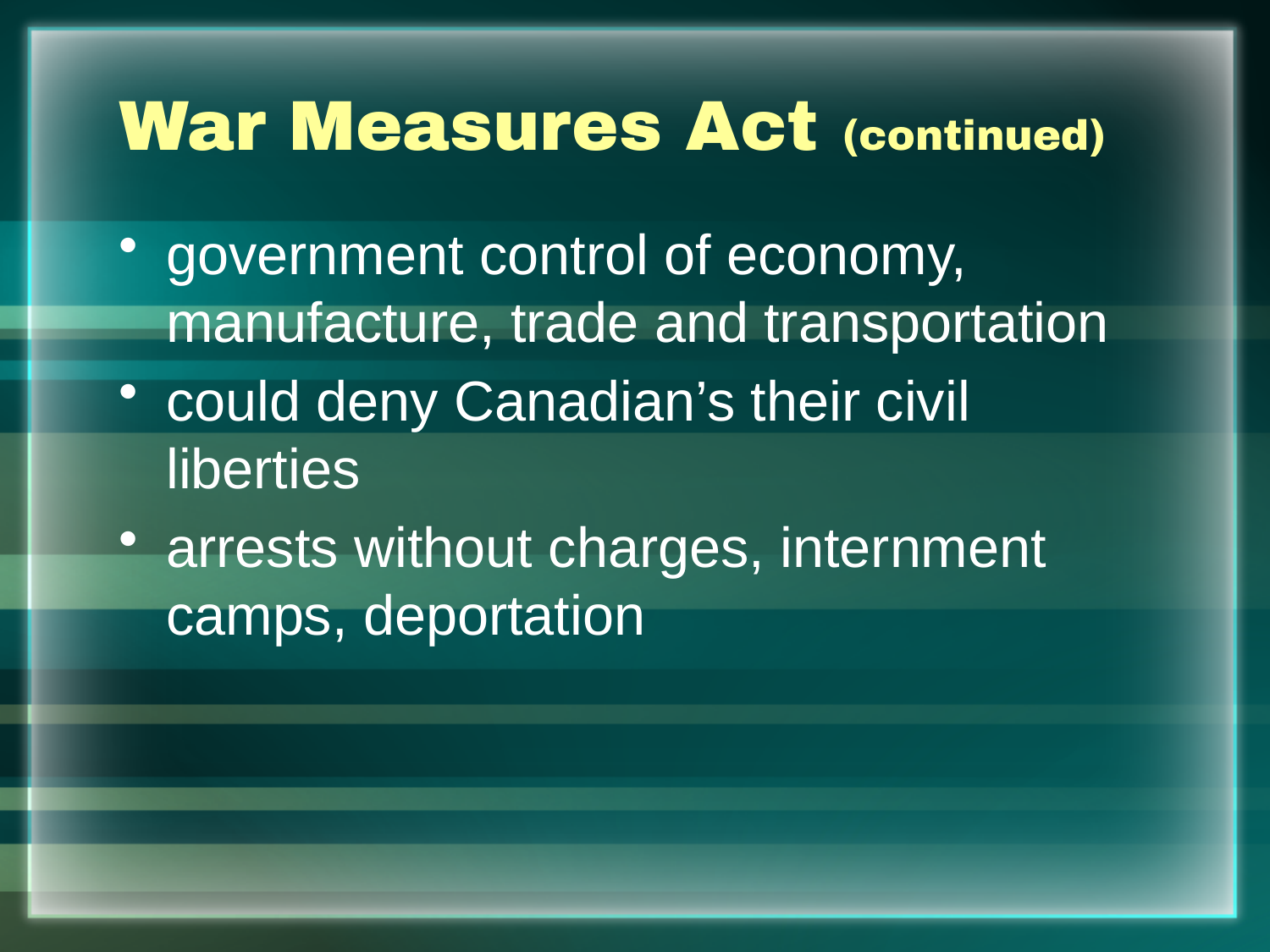

# War Measures Act (continued)
government control of economy, manufacture, trade and transportation
could deny Canadian’s their civil liberties
arrests without charges, internment camps, deportation